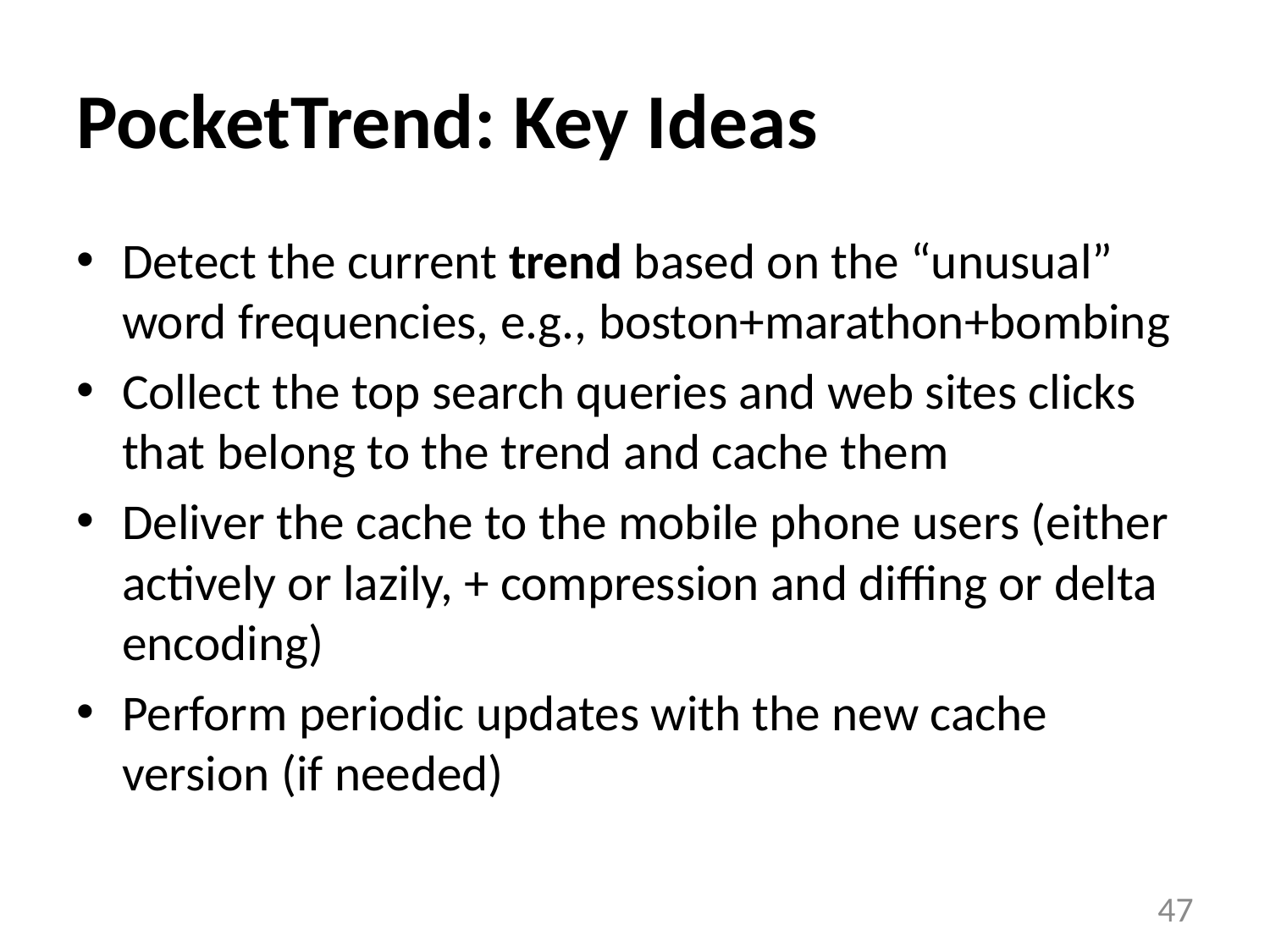

# PocketTrend: Key Ideas
Detect the current trend based on the “unusual” word frequencies, e.g., boston+marathon+bombing
Collect the top search queries and web sites clicks that belong to the trend and cache them
Deliver the cache to the mobile phone users (either actively or lazily, + compression and diffing or delta encoding)
Perform periodic updates with the new cache version (if needed)
47